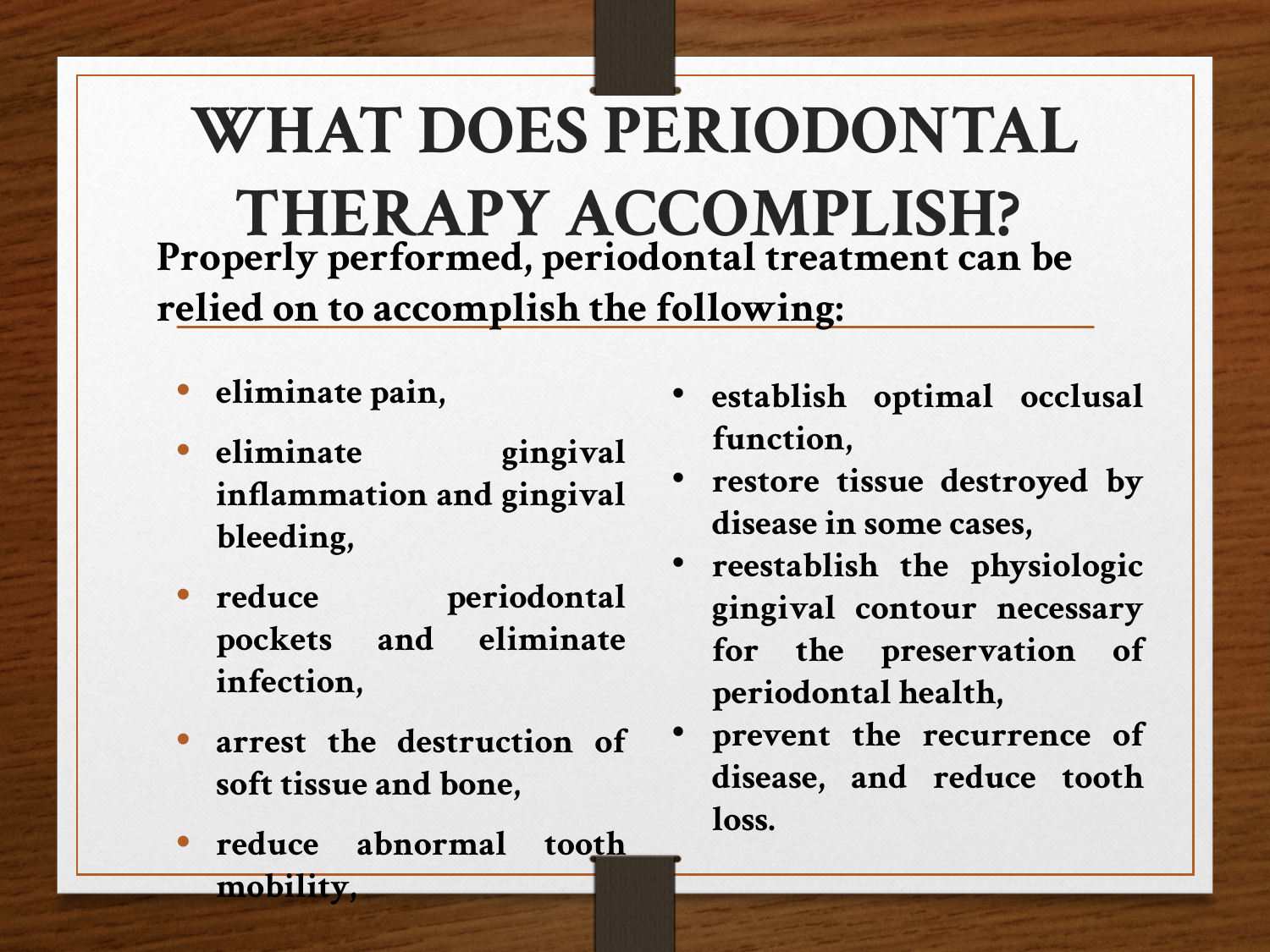

# WHAT DOES PERIODONTAL THERAPY ACCOMPLISH?
Properly performed, periodontal treatment can be relied on to accomplish the following:

eliminate pain,
eliminate gingival inflammation and gingival bleeding,
reduce periodontal pockets and eliminate infection,
arrest the destruction of soft tissue and bone,
reduce abnormal tooth mobility,

establish optimal occlusal function,
restore tissue destroyed by disease in some cases,
reestablish the physiologic gingival contour necessary for the preservation of periodontal health,
prevent the recurrence of disease, and reduce tooth loss.